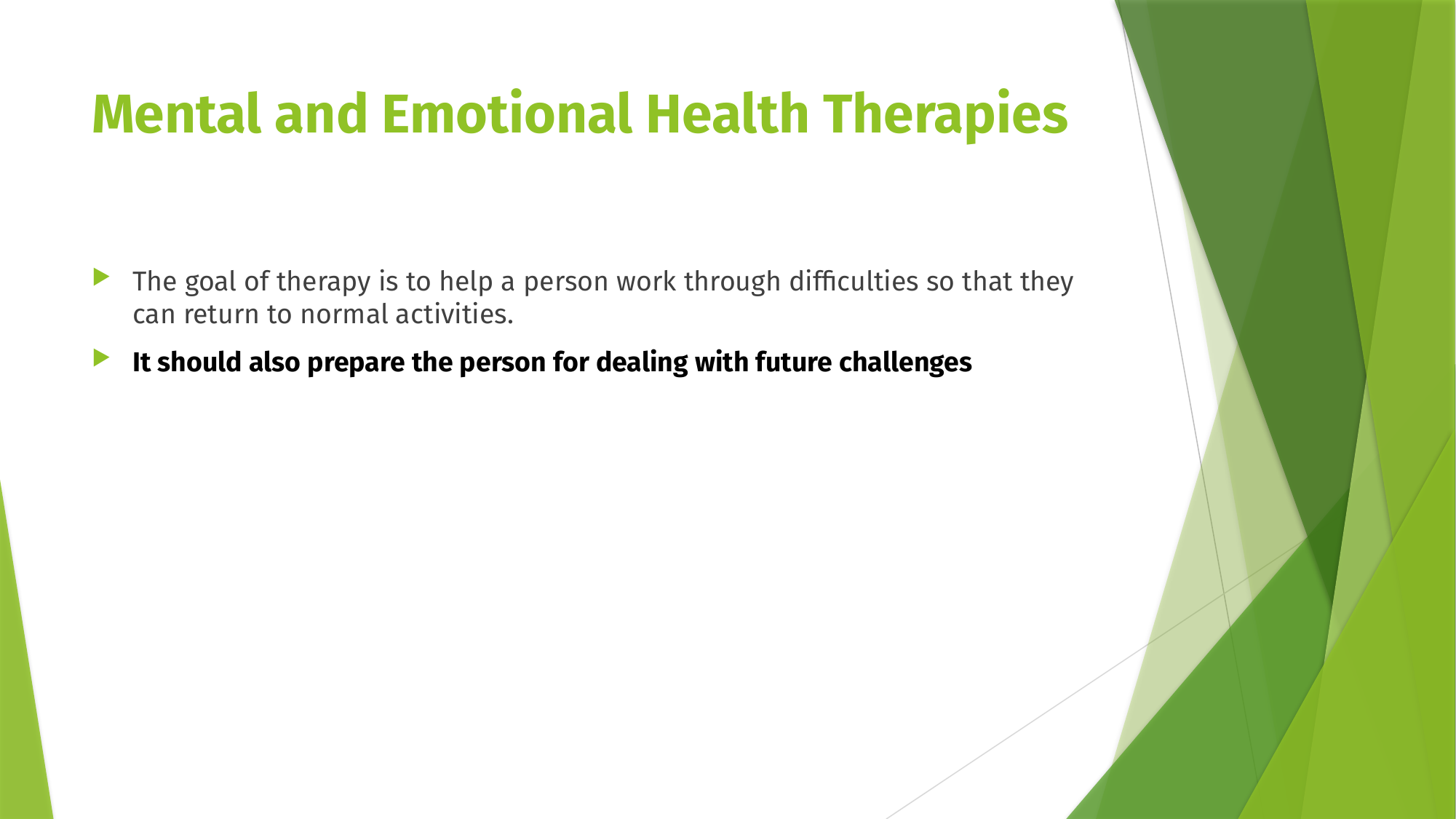

# Mental and Emotional Health Therapies
The goal of therapy is to help a person work through difficulties so that they can return to normal activities.
It should also prepare the person for dealing with future challenges